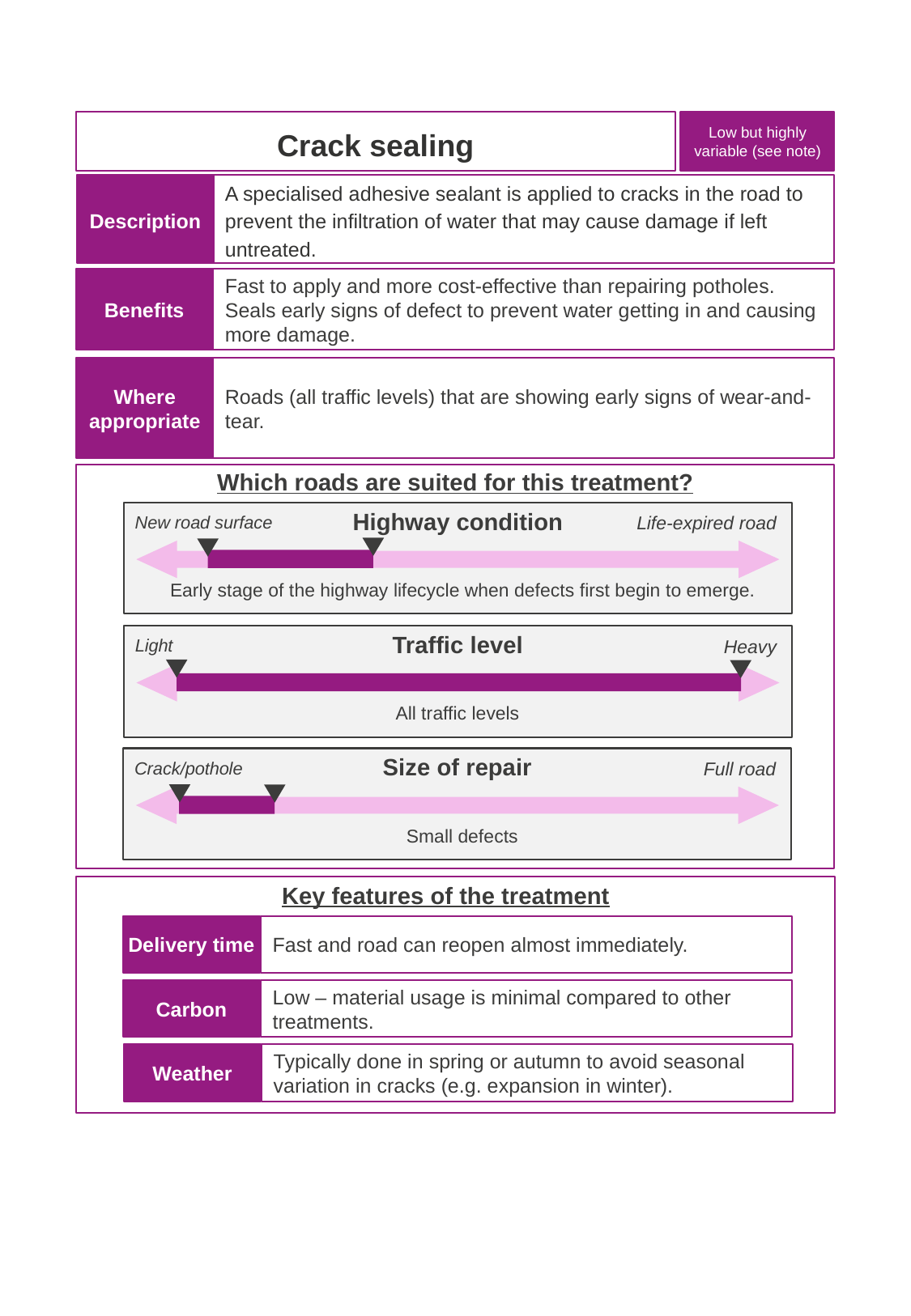

Low but highly variable (see note)
Crack sealing
Description
A specialised adhesive sealant is applied to cracks in the road to prevent the infiltration of water that may cause damage if left untreated.
Benefits
Fast to apply and more cost-effective than repairing potholes. Seals early signs of defect to prevent water getting in and causing more damage.
Where appropriate
Roads (all traffic levels) that are showing early signs of wear-and-tear.

Which roads are suited for this treatment?

Highway condition
New road surface
Life-expired road
Early stage of the highway lifecycle when defects first begin to emerge.

Traffic level
Light
Heavy
All traffic levels

Size of repair
Crack/pothole
Full road
Small defects

Key features of the treatment
Delivery time
Fast and road can reopen almost immediately.
Carbon
Low – material usage is minimal compared to other treatments.
Weather
Typically done in spring or autumn to avoid seasonal variation in cracks (e.g. expansion in winter).